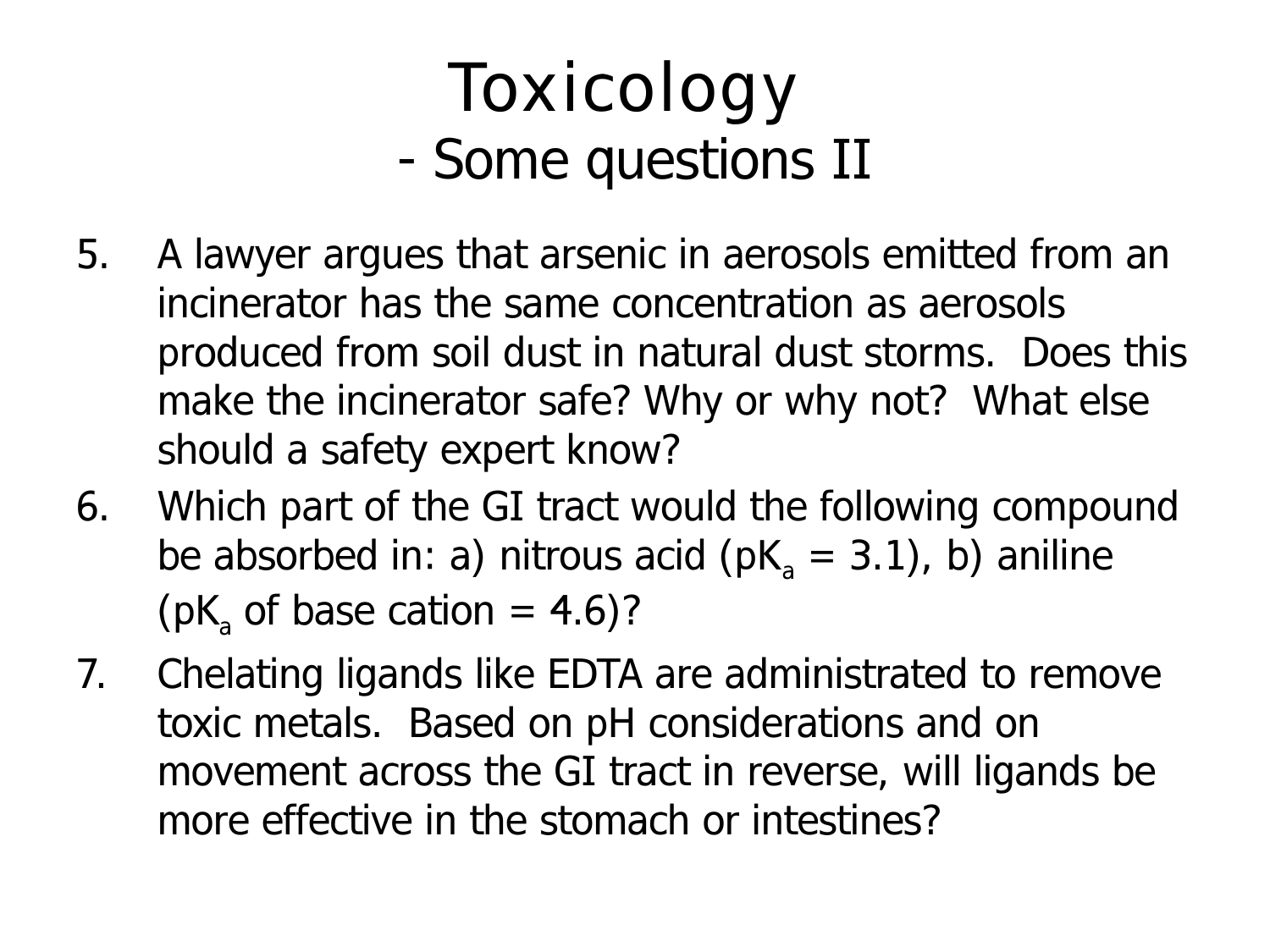

# Toxicology - Some questions II
A lawyer argues that arsenic in aerosols emitted from an incinerator has the same concentration as aerosols produced from soil dust in natural dust storms.  Does this make the incinerator safe? Why or why not?  What else should a safety expert know?
Which part of the GI tract would the following compound be absorbed in: a) nitrous acid (pKa = 3.1), b) aniline (pKa of base cation = 4.6)?
Chelating ligands like EDTA are administrated to remove toxic metals.  Based on pH considerations and on movement across the GI tract in reverse, will ligands be more effective in the stomach or intestines?